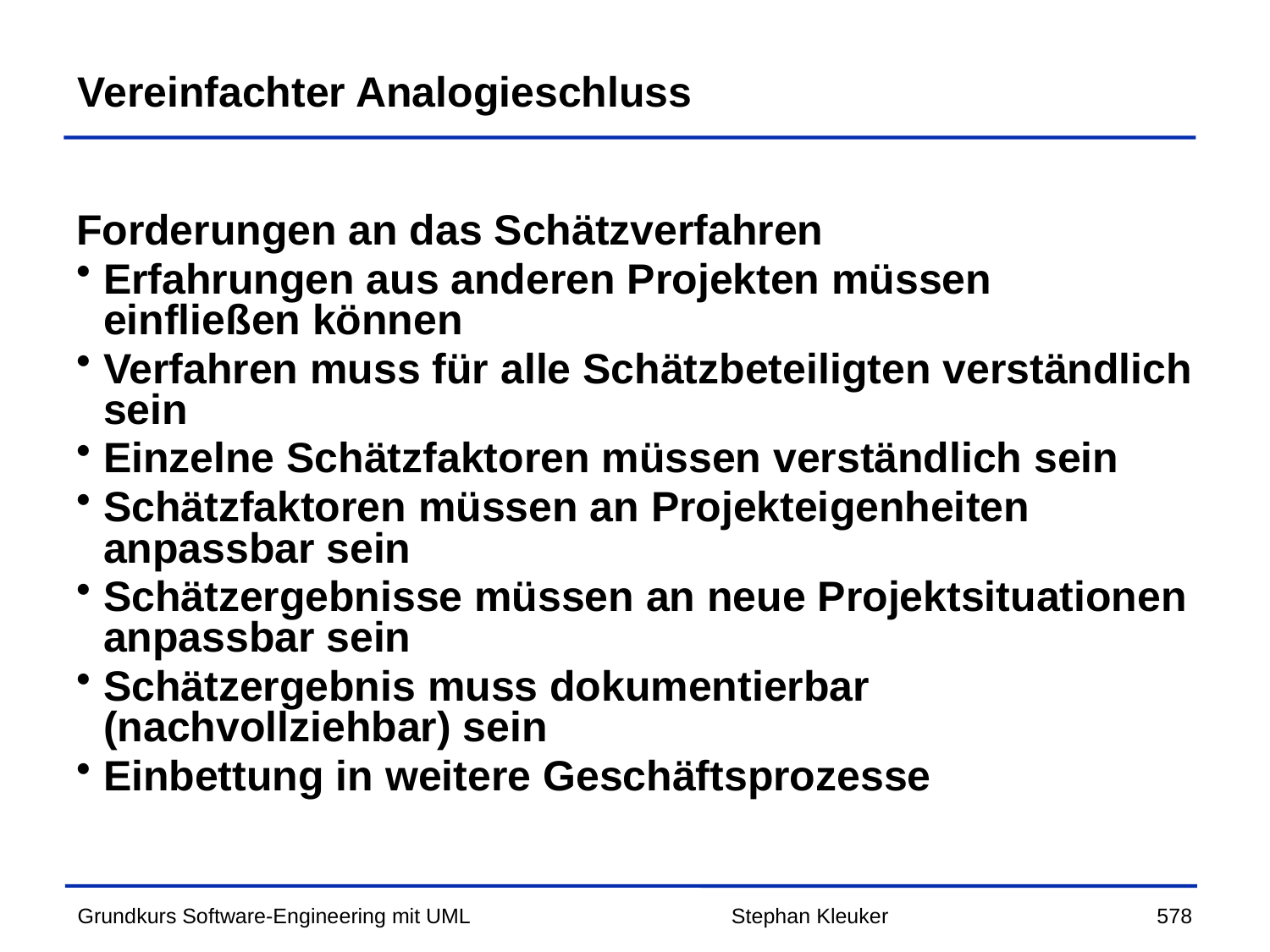

# Vereinfachter Analogieschluss
Forderungen an das Schätzverfahren
Erfahrungen aus anderen Projekten müssen einfließen können
Verfahren muss für alle Schätzbeteiligten verständlich sein
Einzelne Schätzfaktoren müssen verständlich sein
Schätzfaktoren müssen an Projekteigenheiten anpassbar sein
Schätzergebnisse müssen an neue Projektsituationen anpassbar sein
Schätzergebnis muss dokumentierbar (nachvollziehbar) sein
Einbettung in weitere Geschäftsprozesse
Stephan Kleuker